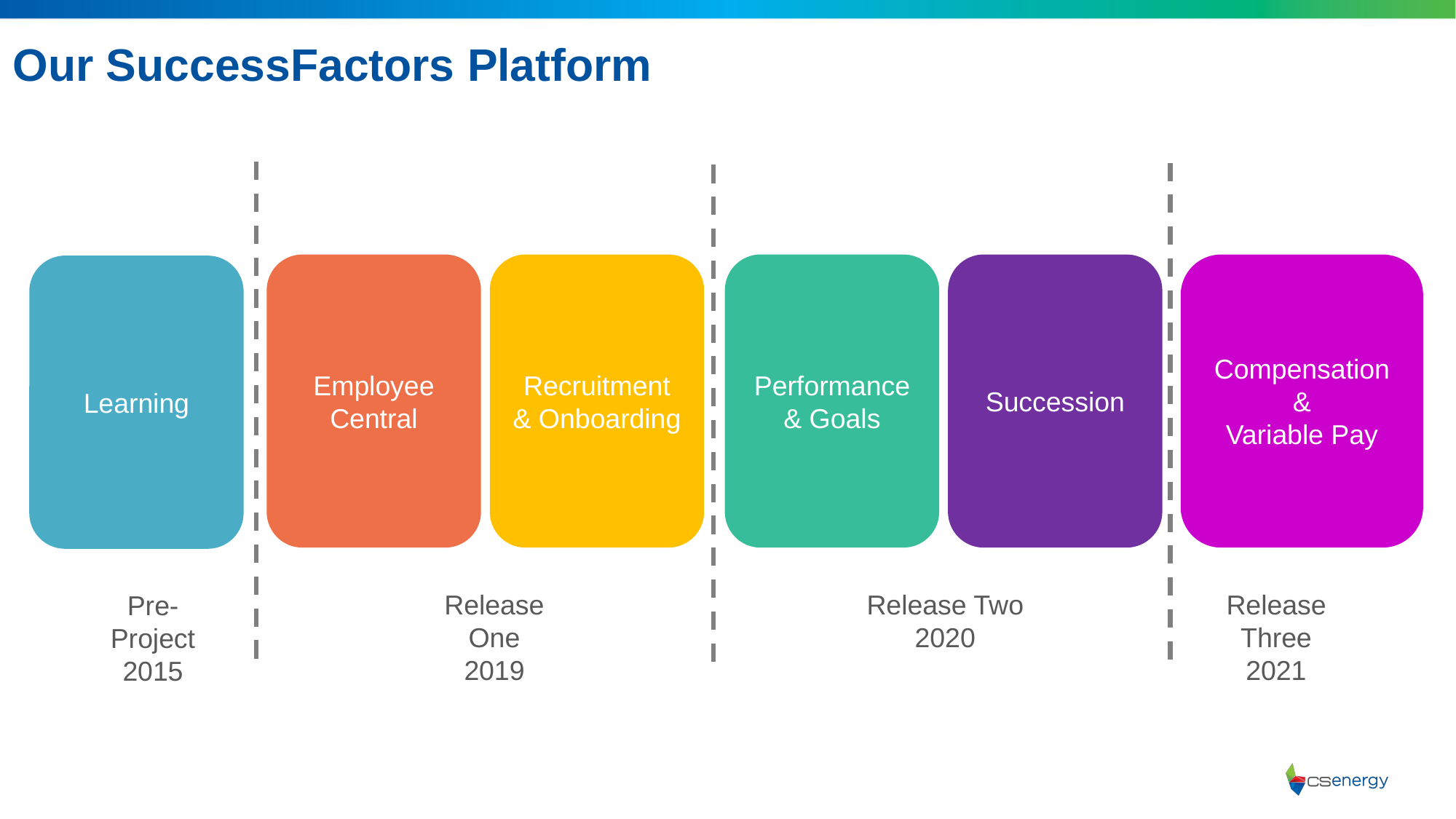

Our SuccessFactors Platform
Employee Central
Recruitment & Onboarding
Performance & Goals
Succession
Compensation &
Variable Pay
Learning
Release Three
2021
Release Two
2020
Release One
2019
Pre-Project
2015